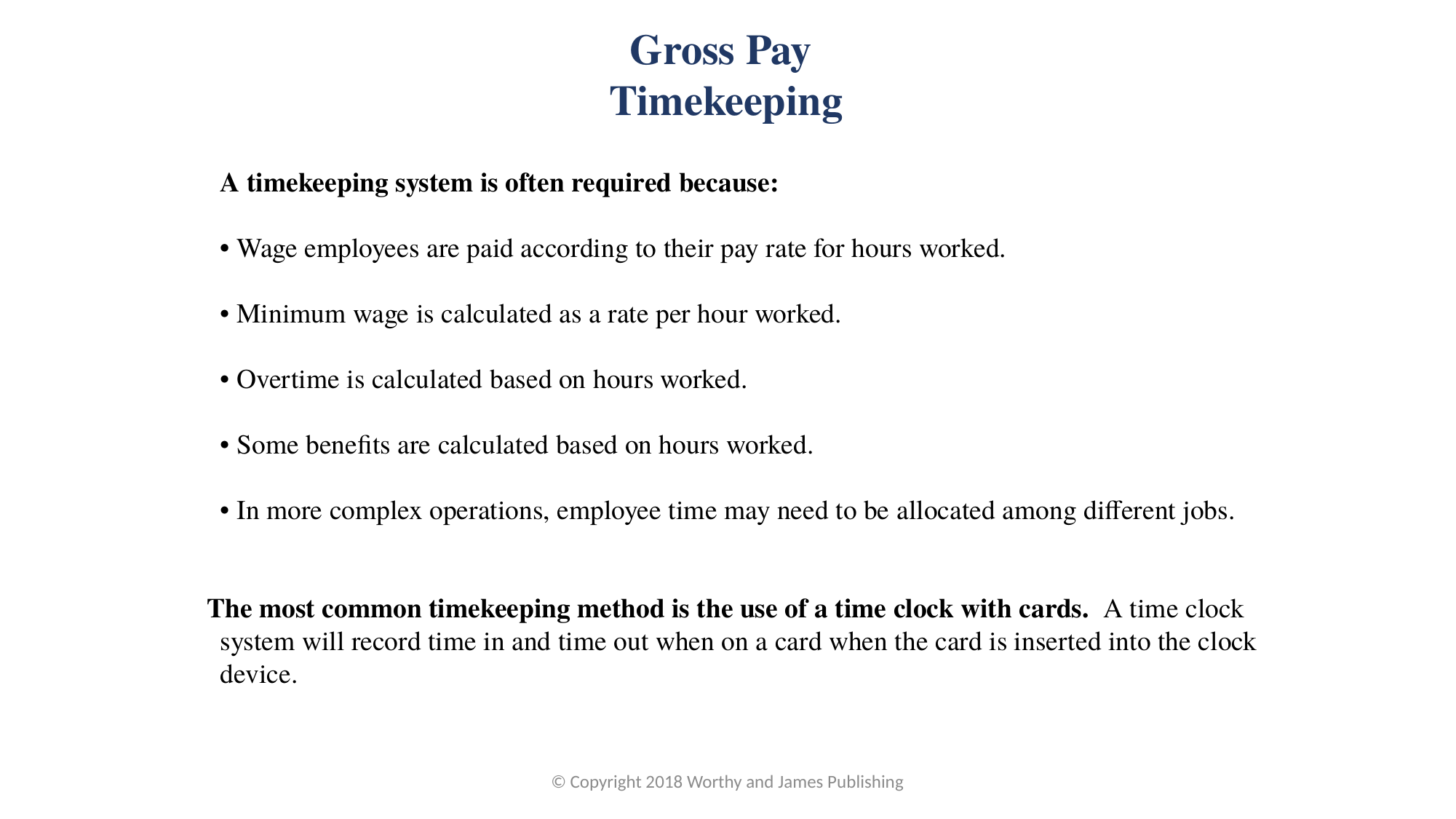

Gross Pay
Timekeeping

A timekeeping system is often required because:

• Wage employees are paid according to their pay rate for hours worked.

• Minimum wage is calculated as a rate per hour worked.

• Overtime is calculated based on hours worked.

• Some benefits are calculated based on hours worked.

• In more complex operations, employee time may need to be allocated among different jobs.

The most common timekeeping method is the use of a time clock with cards.  A time clock system will record time in and time out when on a card when the card is inserted into the clock device.
© Copyright 2018 Worthy and James Publishing